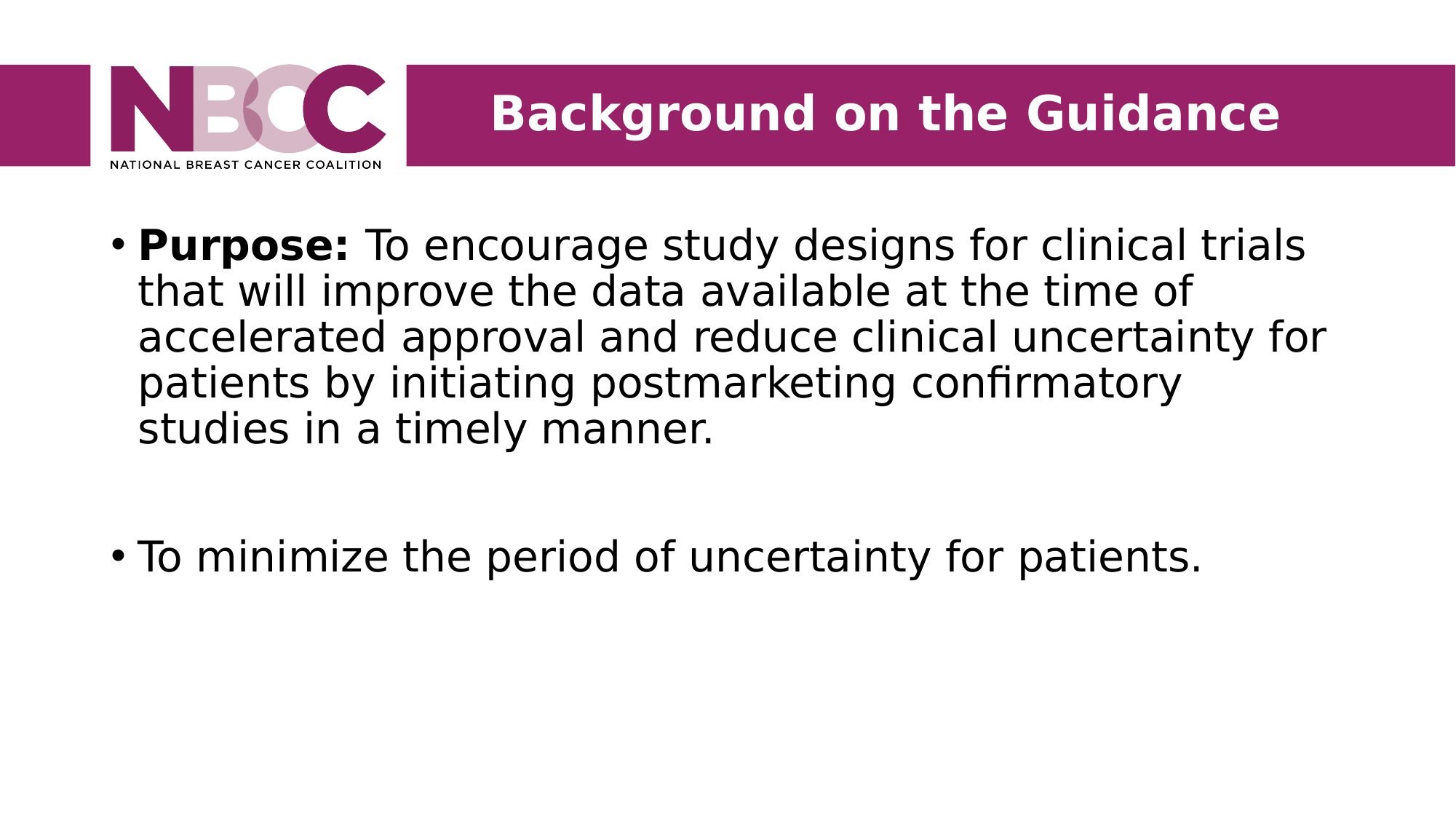

Background on the Guidance
Purpose: To encourage study designs for clinical trials that will improve the data available at the time of accelerated approval and reduce clinical uncertainty for patients by initiating postmarketing confirmatory studies in a timely manner.

To minimize the period of uncertainty for patients.